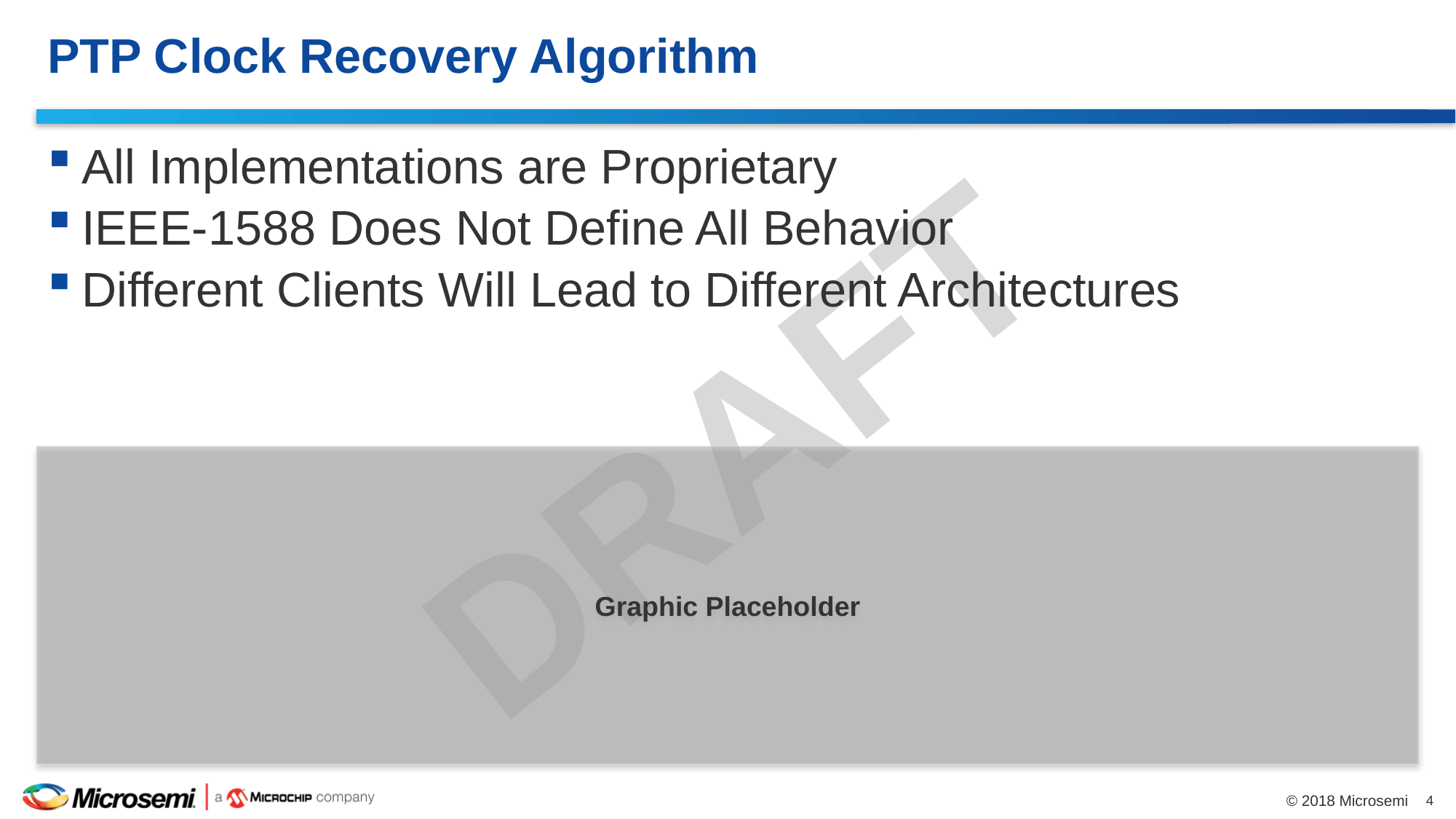

# PTP Clock Recovery Algorithm
All Implementations are Proprietary
IEEE-1588 Does Not Define All Behavior
Different Clients Will Lead to Different Architectures
Graphic Placeholder